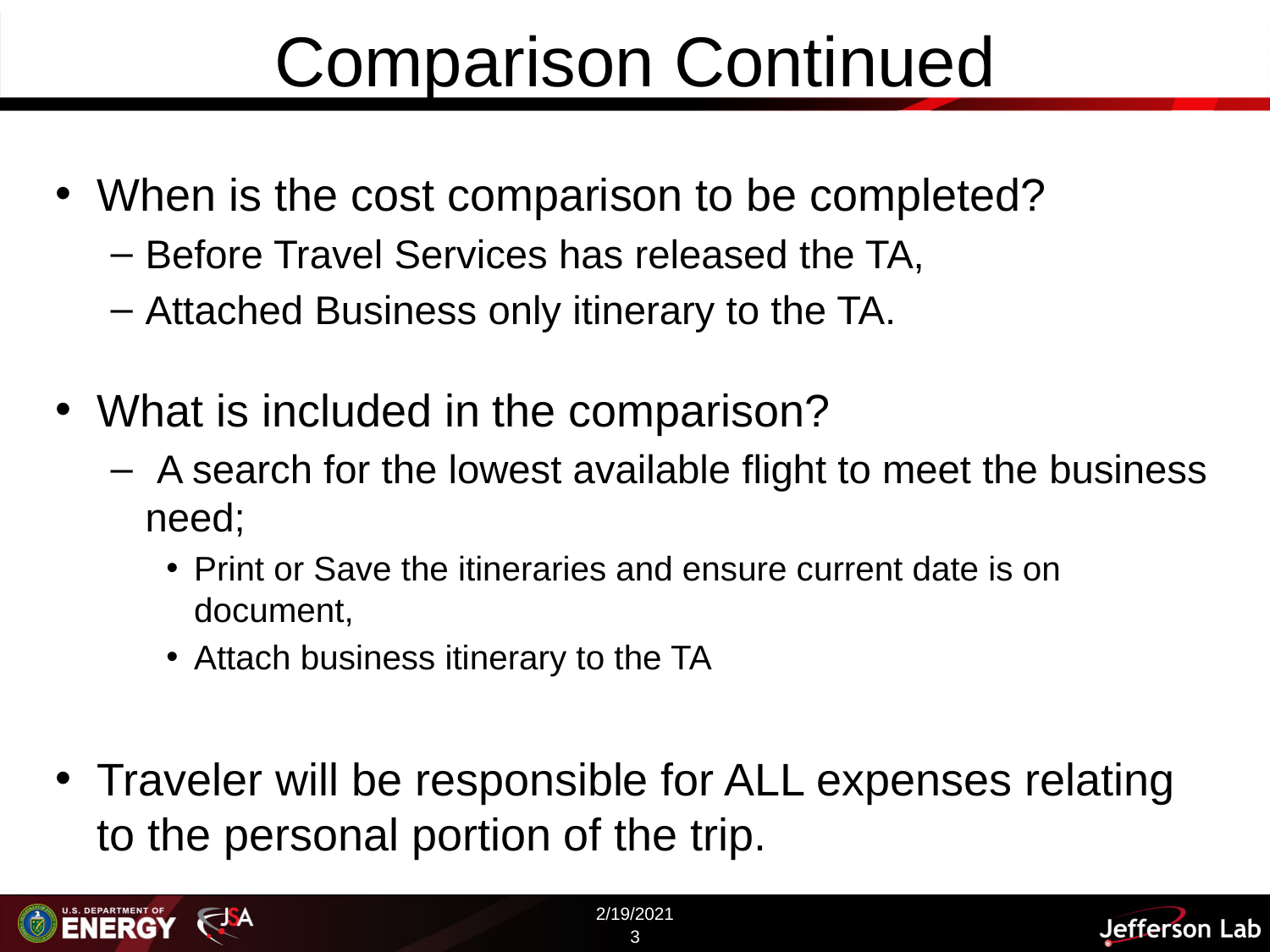

# Comparison Continued
When is the cost comparison to be completed?
Before Travel Services has released the TA,
Attached Business only itinerary to the TA.

What is included in the comparison?
 A search for the lowest available flight to meet the business need;
Print or Save the itineraries and ensure current date is on document,
Attach business itinerary to the TA

Traveler will be responsible for ALL expenses relating to the personal portion of the trip.

2/19/2021
3